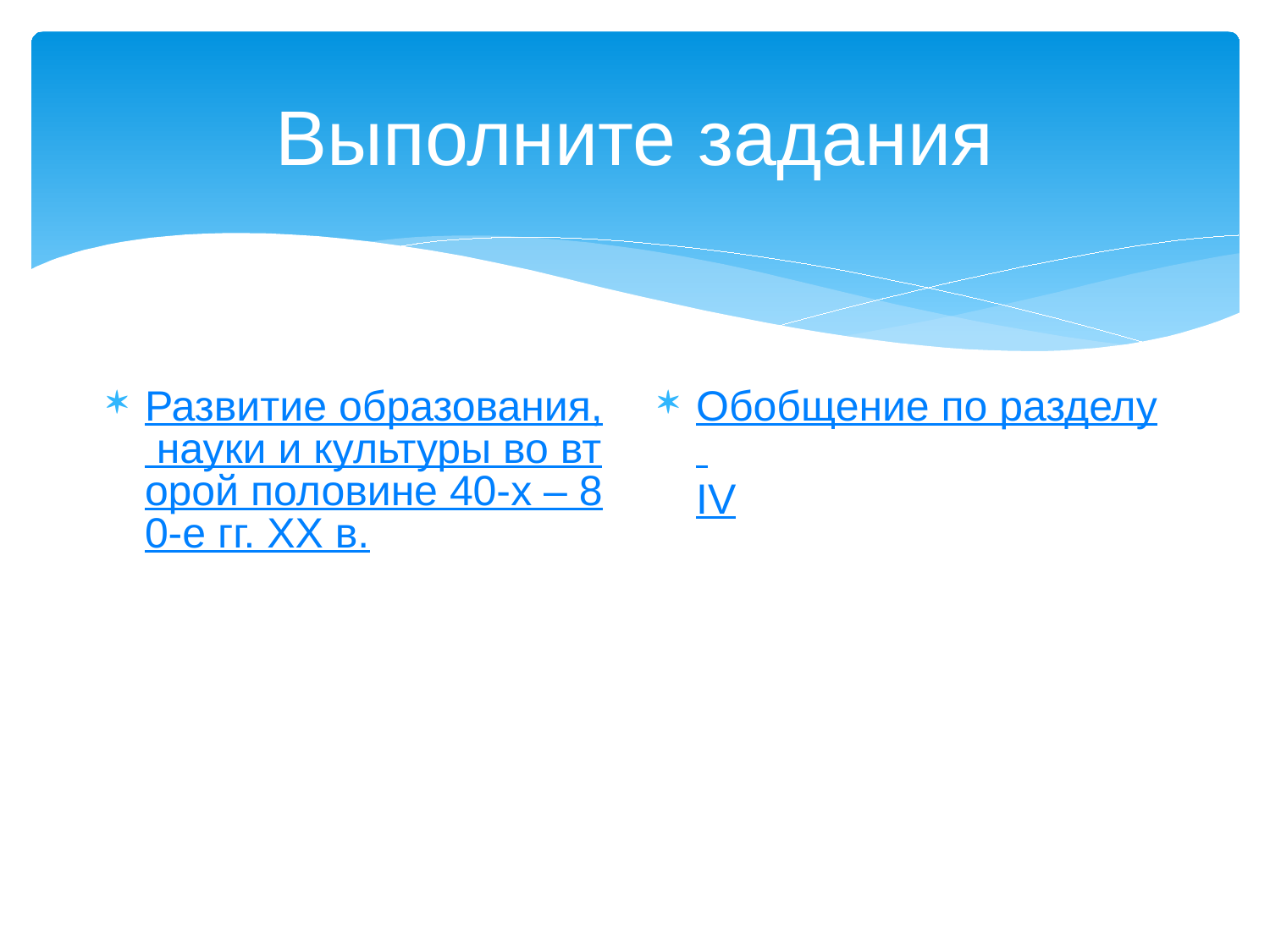

# Выполните задания
Развитие образования, науки и культуры во второй половине 40-х – 80-е гг. ХХ в.
Обобщение по разделу IV